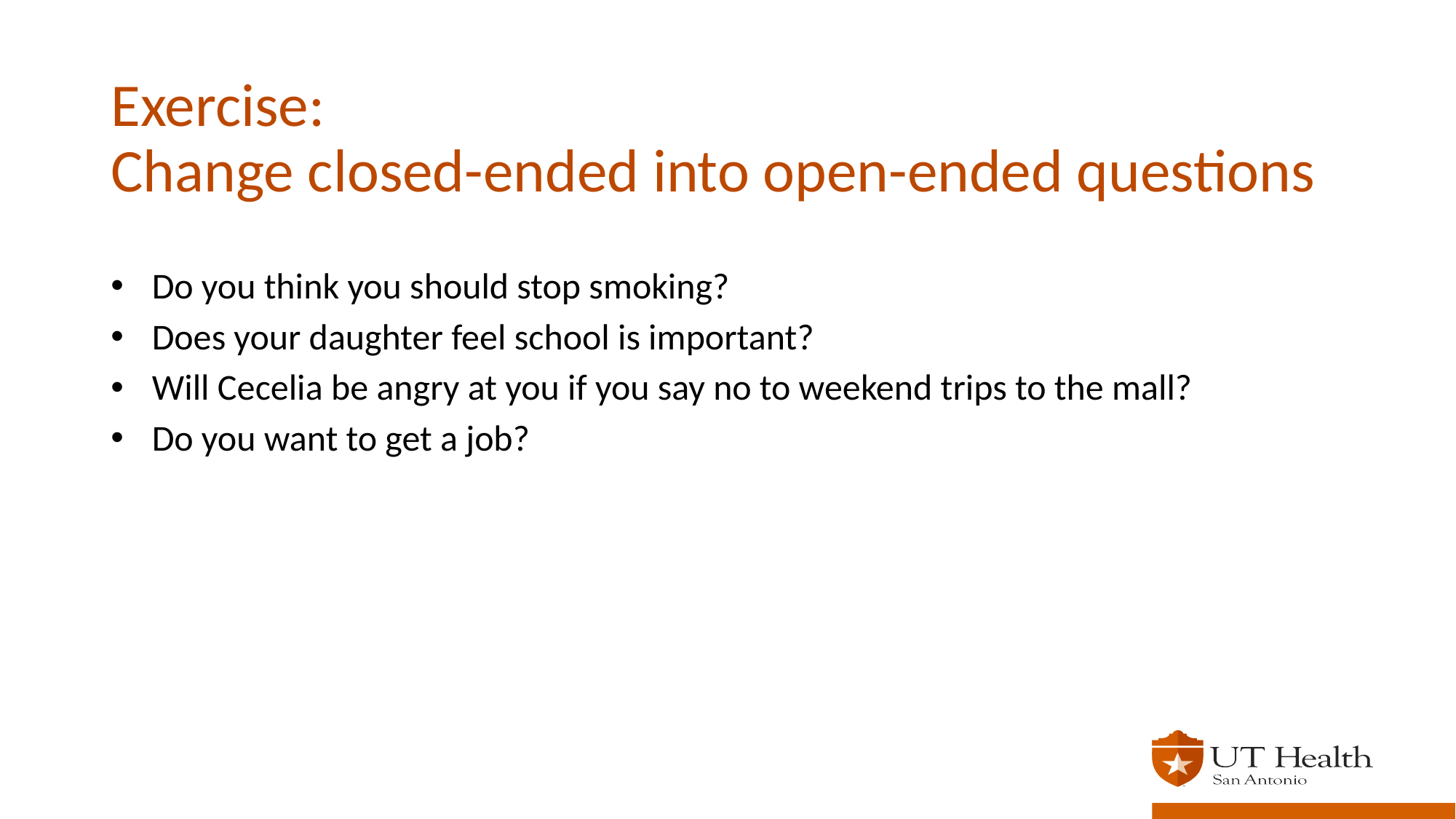

# Exercise: Change closed-ended into open-ended questions

Do you think you should stop smoking?
Does your daughter feel school is important?
Will Cecelia be angry at you if you say no to weekend trips to the mall?
Do you want to get a job?